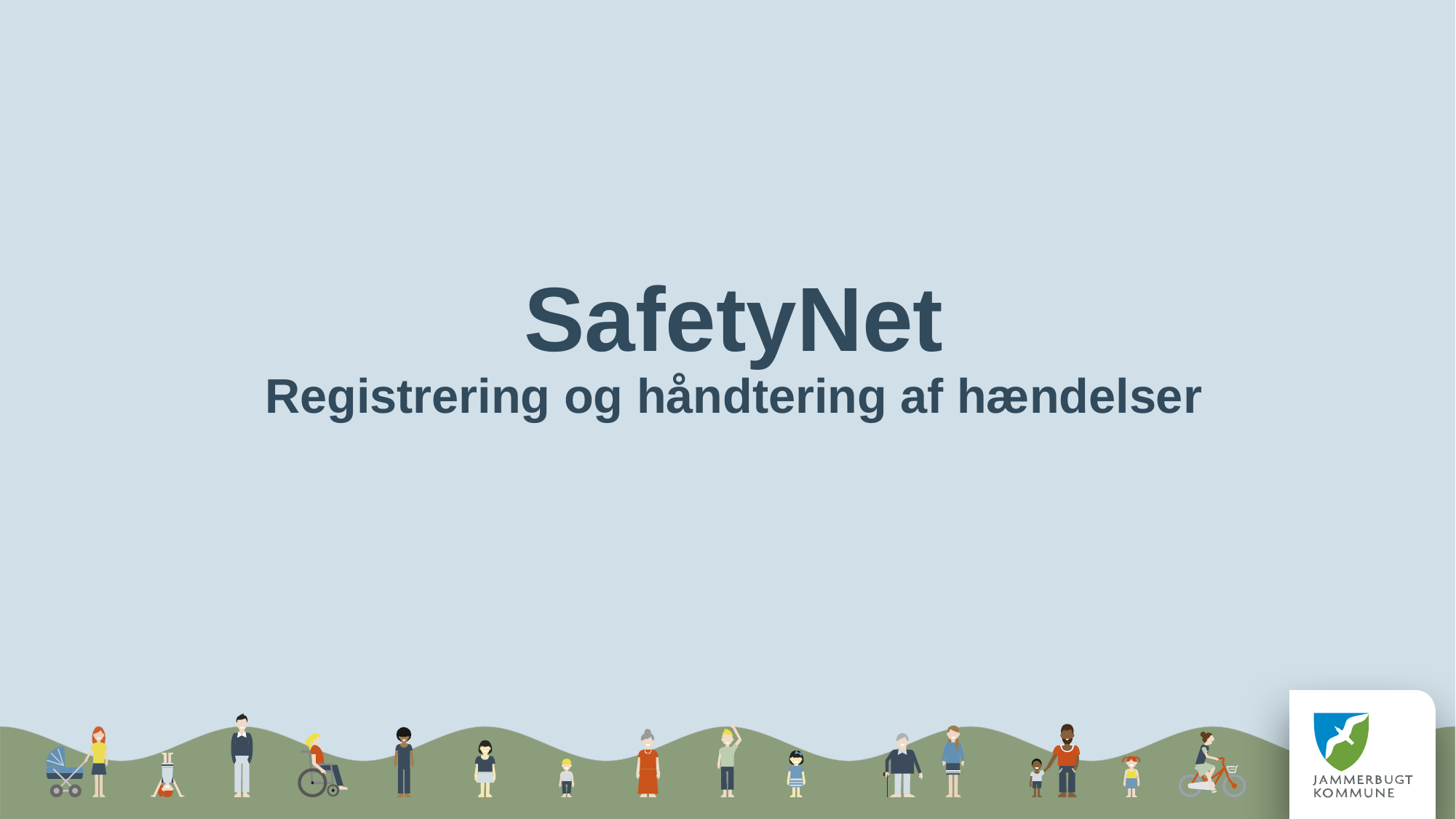

# SafetyNet Registrering og håndtering af hændelser